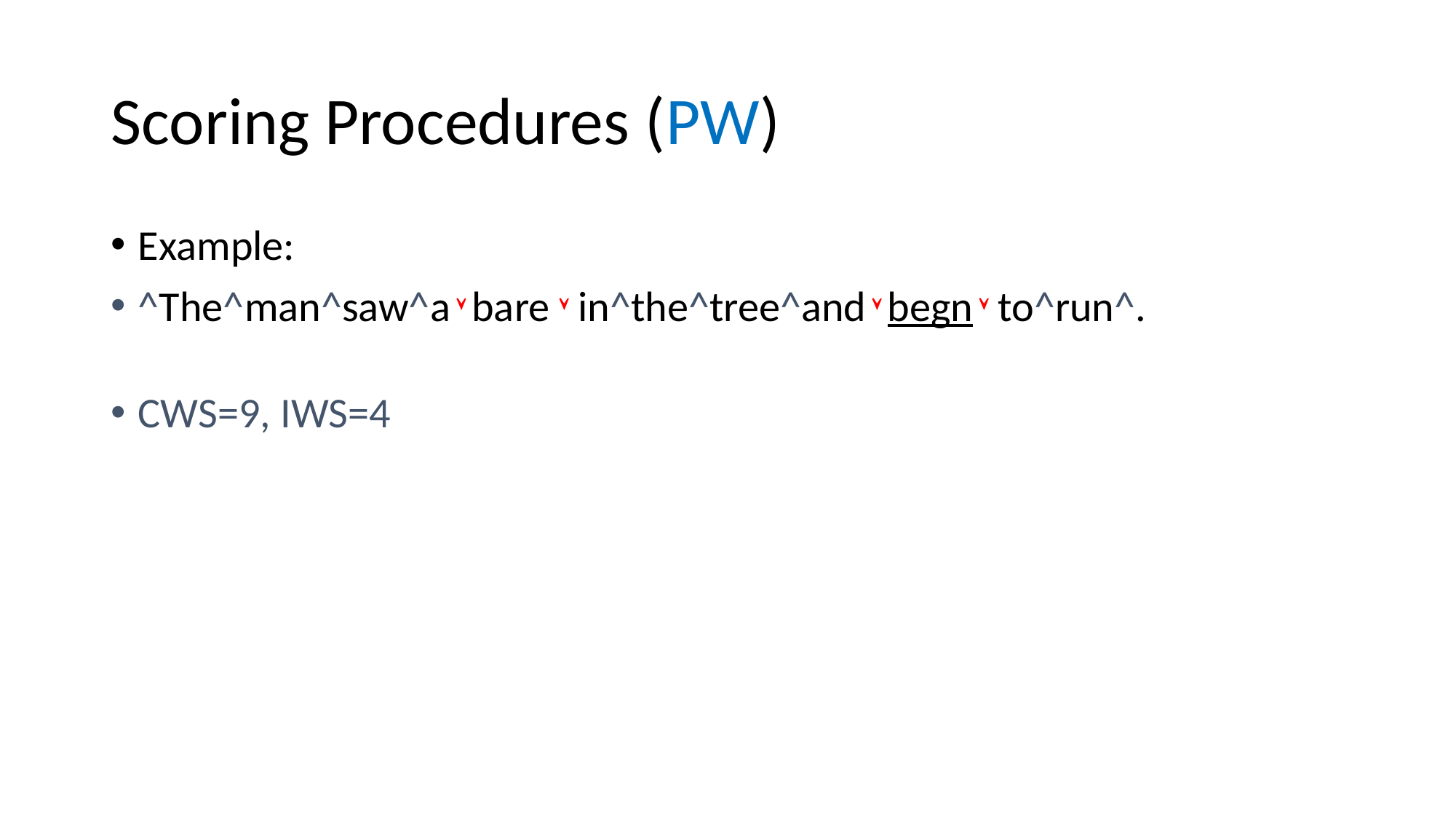

# Scoring Procedures (PW)
Example:
^The^man^saw^a ∨ bare ∨ in^the^tree^and ∨ begn ∨ to^run^.
CWS=9, IWS=4